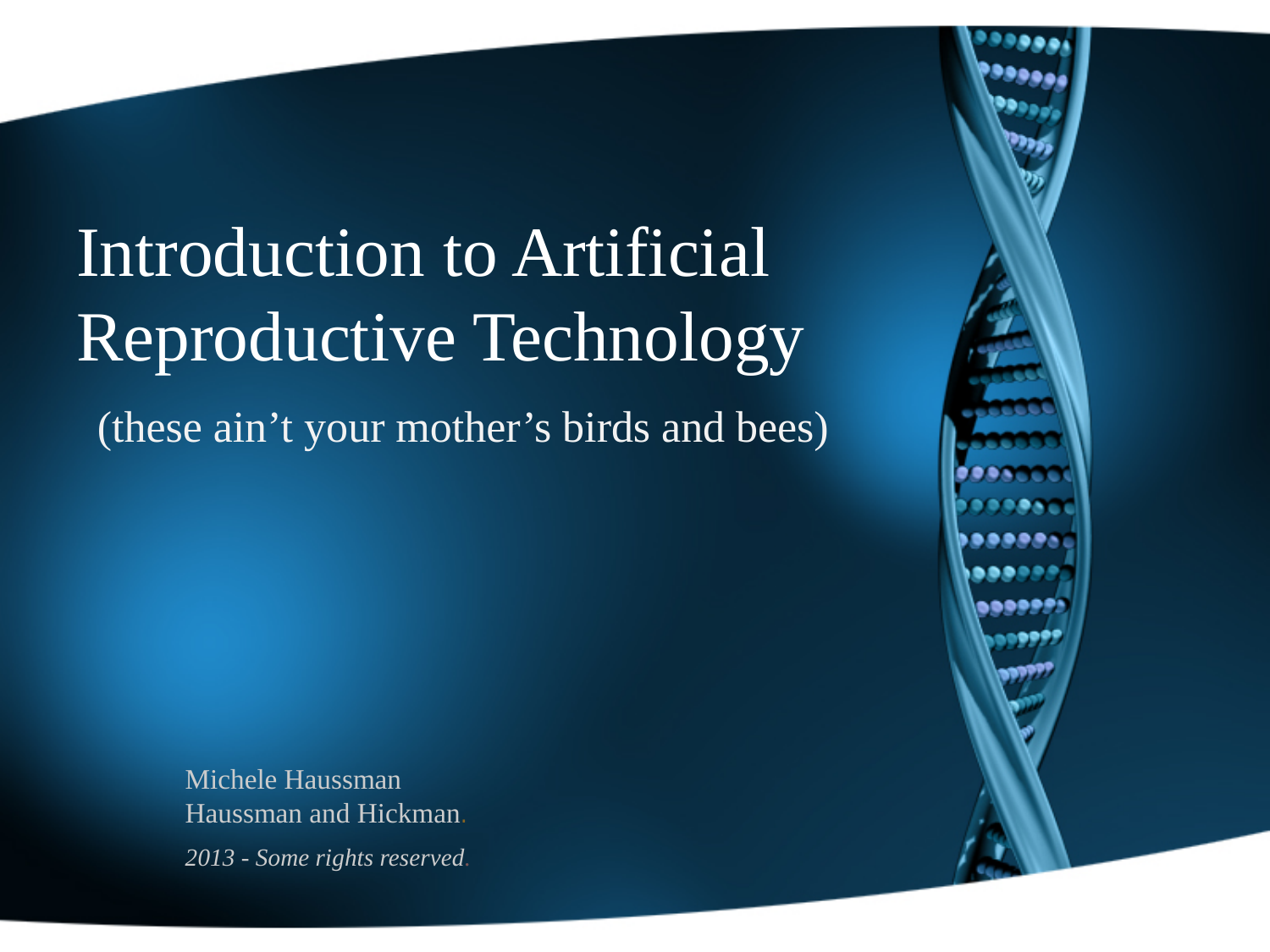

# Introduction to Artificial Reproductive Technology
(these ain’t your mother’s birds and bees)
Michele Haussman
Haussman and Hickman.
2013 - Some rights reserved.